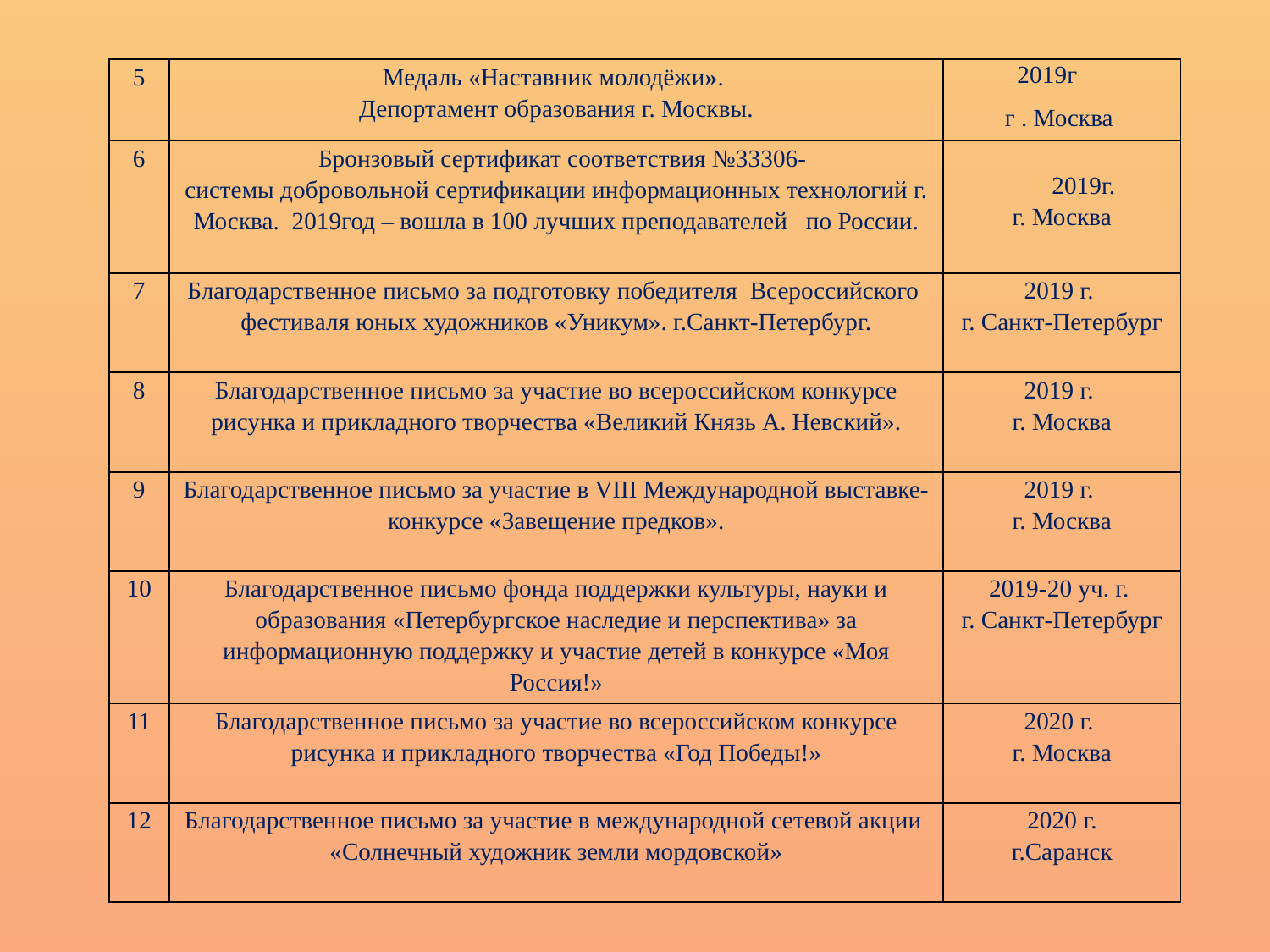

| 5 | Медаль «Наставник молодёжи». Депортамент образования г. Москвы. | 2019г г . Москва |
| --- | --- | --- |
| 6 | Бронзовый сертификат соответствия №33306- системы добровольной сертификации информационных технологий г. Москва. 2019год – вошла в 100 лучших преподавателей по России. | 2019г. г. Москва |
| 7 | Благодарственное письмо за подготовку победителя Всероссийского фестиваля юных художников «Уникум». г.Санкт-Петербург. | 2019 г. г. Санкт-Петербург |
| 8 | Благодарственное письмо за участие во всероссийском конкурсе рисунка и прикладного творчества «Великий Князь А. Невский». | 2019 г. г. Москва |
| 9 | Благодарственное письмо за участие в VIII Международной выставке-конкурсе «Завещение предков». | 2019 г. г. Москва |
| 10 | Благодарственное письмо фонда поддержки культуры, науки и образования «Петербургское наследие и перспектива» за информационную поддержку и участие детей в конкурсе «Моя Россия!» | 2019-20 уч. г. г. Санкт-Петербург |
| 11 | Благодарственное письмо за участие во всероссийском конкурсе рисунка и прикладного творчества «Год Победы!» | 2020 г. г. Москва |
| 12 | Благодарственное письмо за участие в международной сетевой акции «Солнечный художник земли мордовской» | 2020 г. г.Саранск |